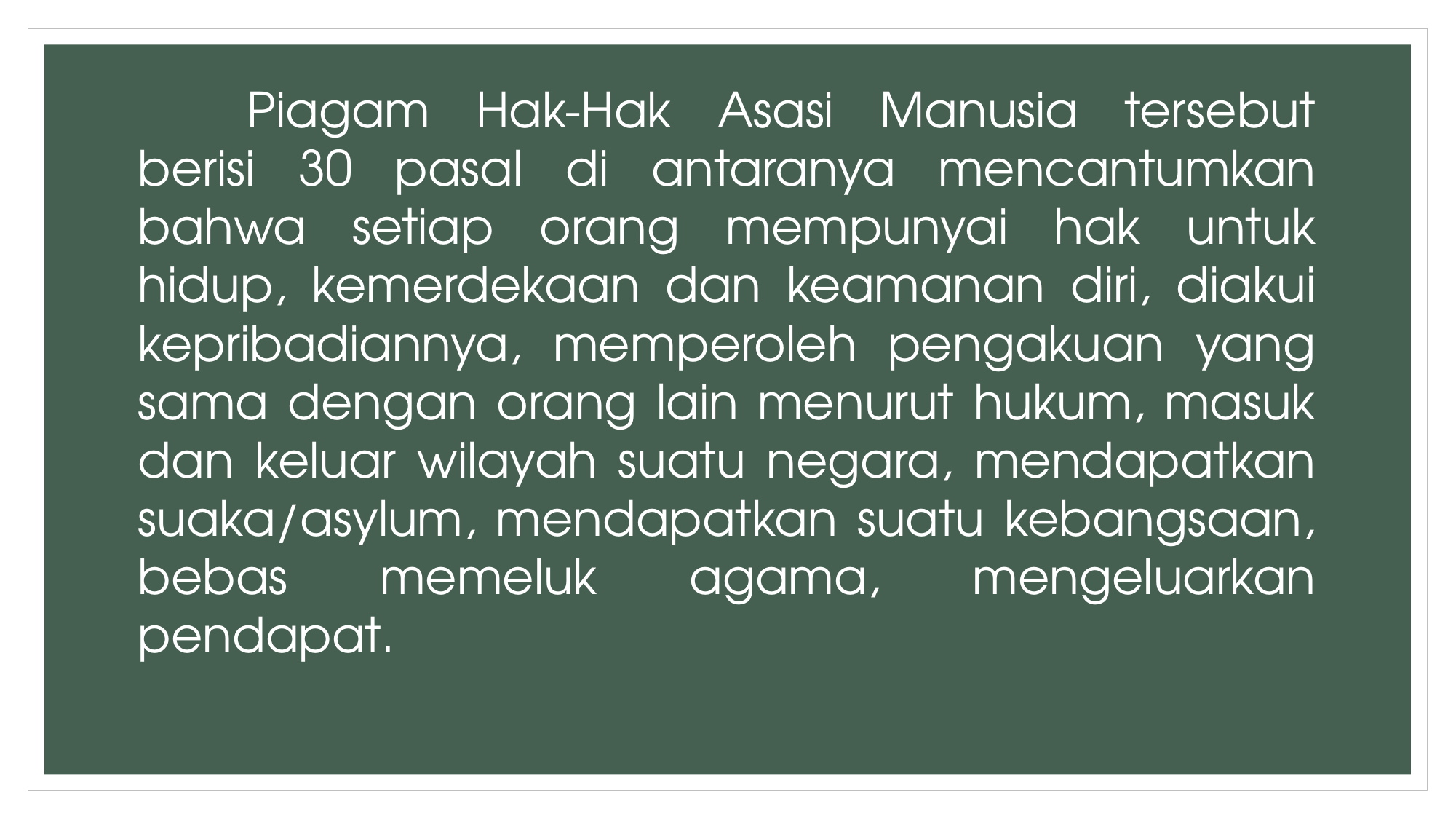

Piagam Hak-Hak Asasi Manusia tersebut berisi 30 pasal di antaranya mencantumkan bahwa setiap orang mempunyai hak untuk hidup, kemerdekaan dan keamanan diri, diakui kepribadiannya, memperoleh pengakuan yang sama dengan orang lain menurut hukum, masuk dan keluar wilayah suatu negara, mendapatkan suaka/asylum, mendapatkan suatu kebangsaan, bebas memeluk agama, mengeluarkan pendapat.